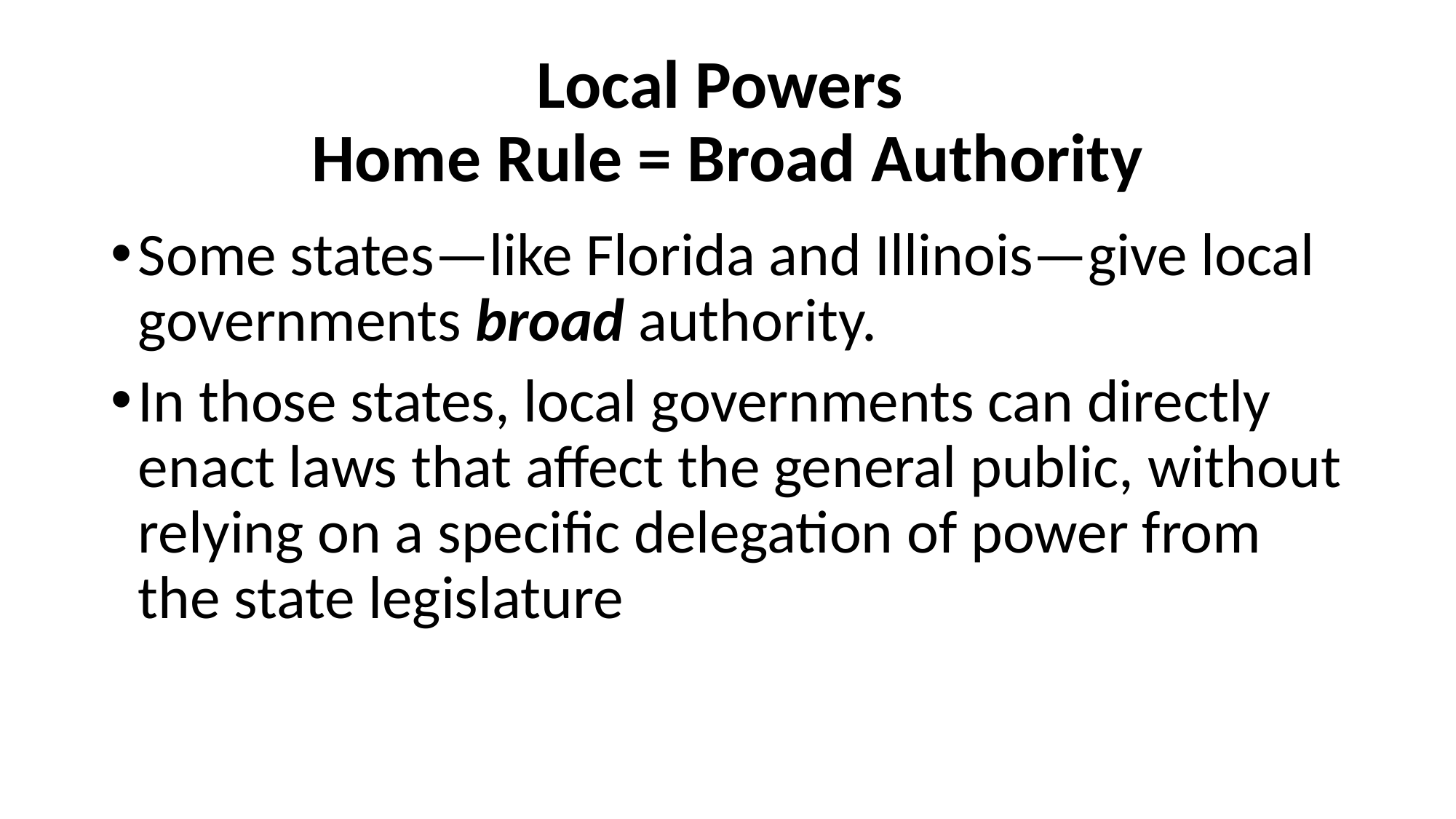

# Local Powers Home Rule = Broad Authority
Some states—like Florida and Illinois—give local governments broad authority.
In those states, local governments can directly enact laws that affect the general public, without relying on a specific delegation of power from the state legislature